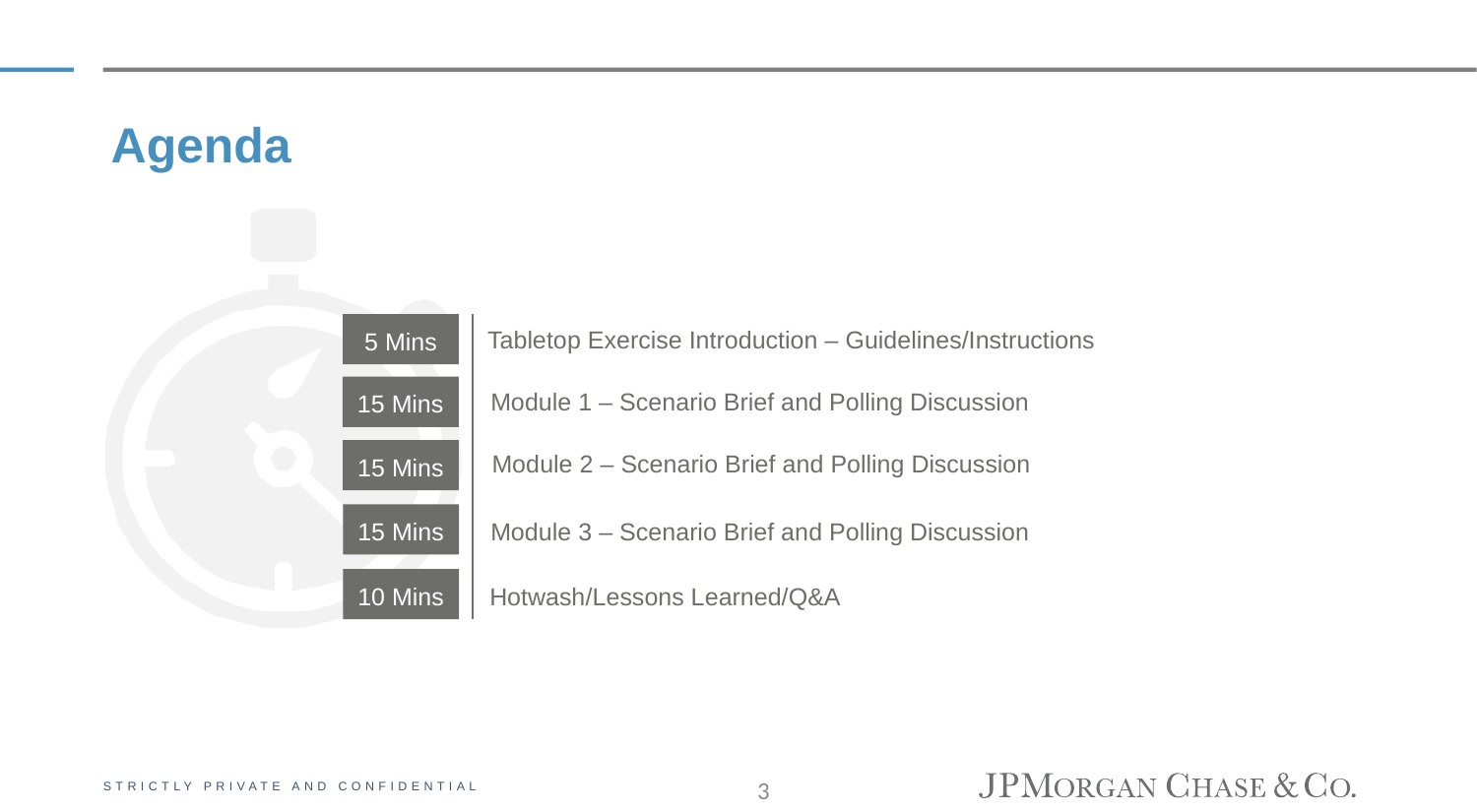

Agenda

5 Mins
Tabletop Exercise Introduction – Guidelines/Instructions
Module 1 – Scenario Brief and Polling Discussion
15 Mins
Module 2 – Scenario Brief and Polling Discussion
15 Mins
15 Mins
Module 3 – Scenario Brief and Polling Discussion
10 Mins
Hotwash/Lessons Learned/Q&A
3